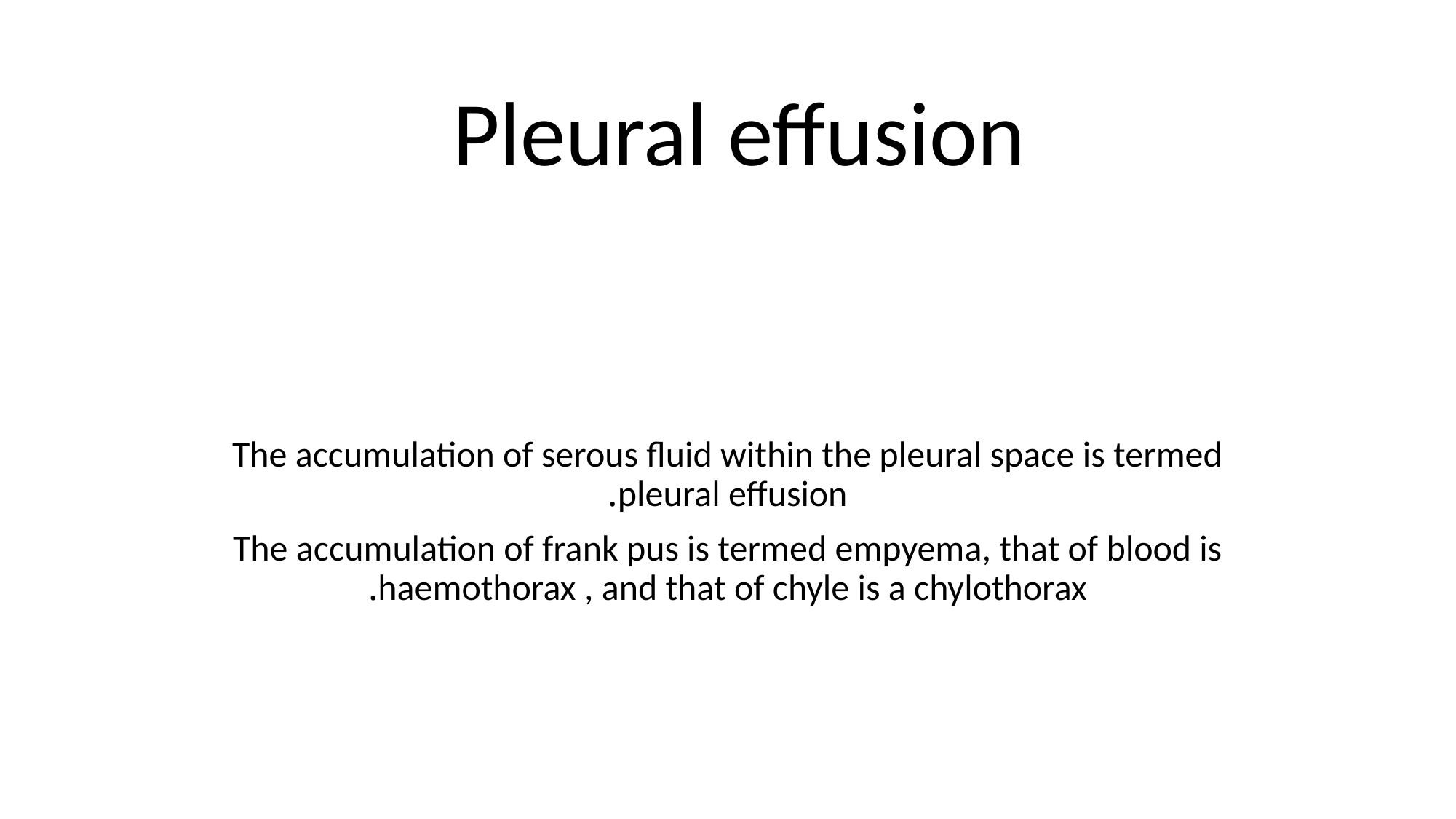

# Pleural effusion
The accumulation of serous fluid within the pleural space is termed pleural effusion.
The accumulation of frank pus is termed empyema, that of blood is haemothorax , and that of chyle is a chylothorax.